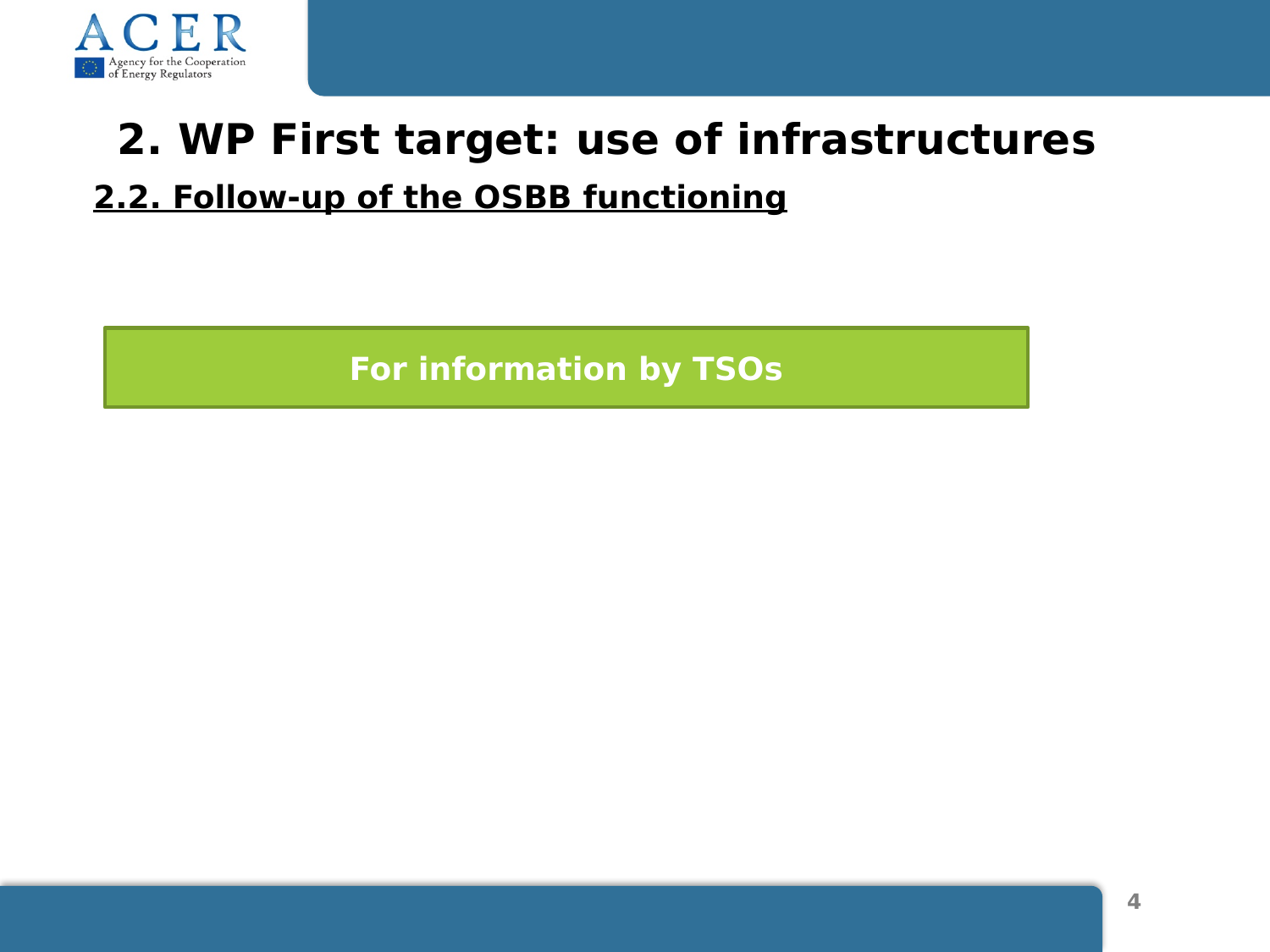

2. WP First target: use of infrastructures
2.2. Follow-up of the OSBB functioning

For information by TSOs
4